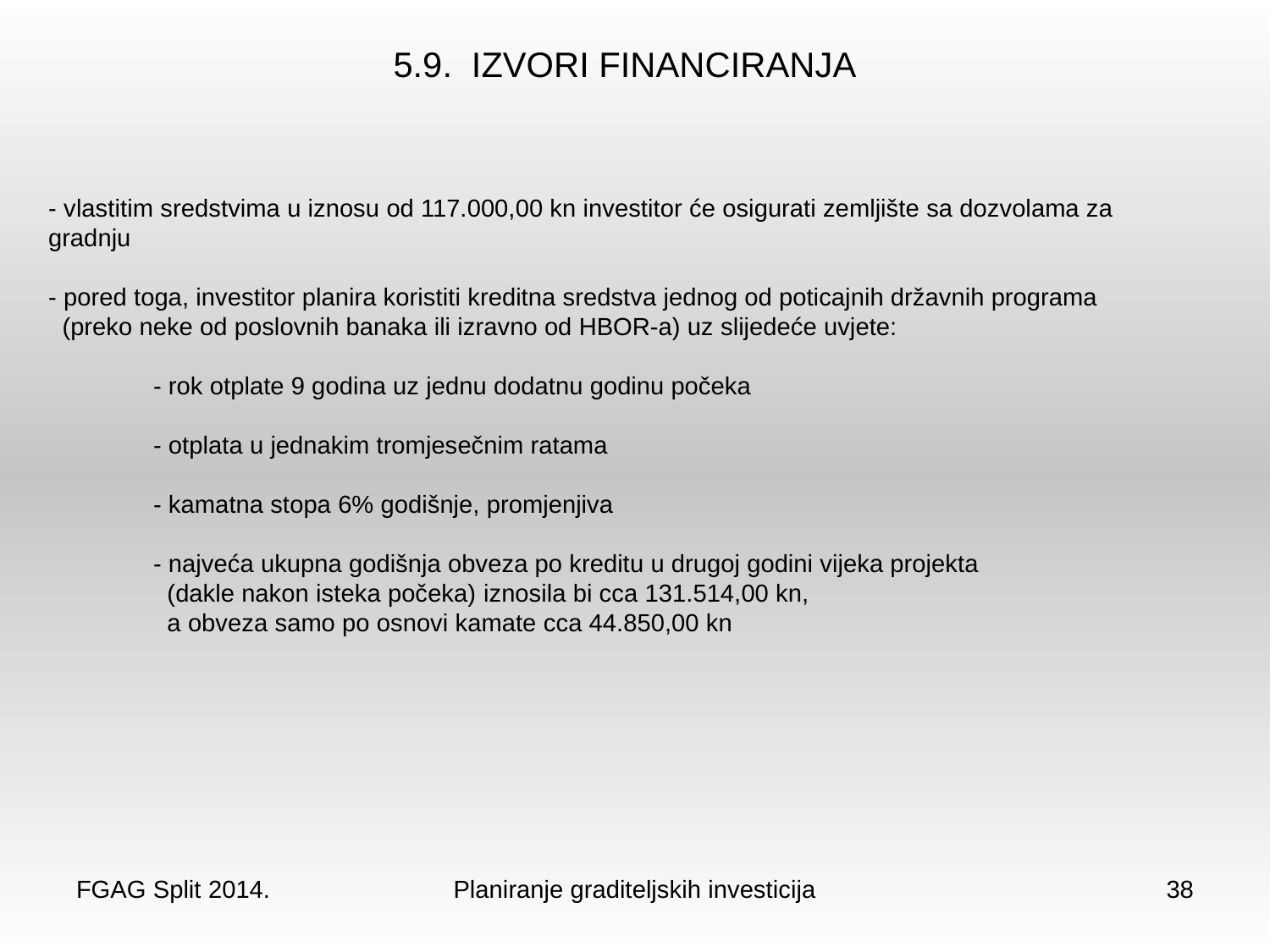

5.9.  IZVORI FINANCIRANJA
- vlastitim sredstvima u iznosu od 117.000,00 kn investitor će osigurati zemljište sa dozvolama za gradnju

- pored toga, investitor planira koristiti kreditna sredstva jednog od poticajnih državnih programa
  (preko neke od poslovnih banaka ili izravno od HBOR-a) uz slijedeće uvjete:

               - rok otplate 9 godina uz jednu dodatnu godinu počeka

               - otplata u jednakim tromjesečnim ratama

               - kamatna stopa 6% godišnje, promjenjiva

               - najveća ukupna godišnja obveza po kreditu u drugoj godini vijeka projekta
                 (dakle nakon isteka počeka) iznosila bi cca 131.514,00 kn,
                 a obveza samo po osnovi kamate cca 44.850,00 kn
FGAG Split 2014.
Planiranje graditeljskih investicija
38